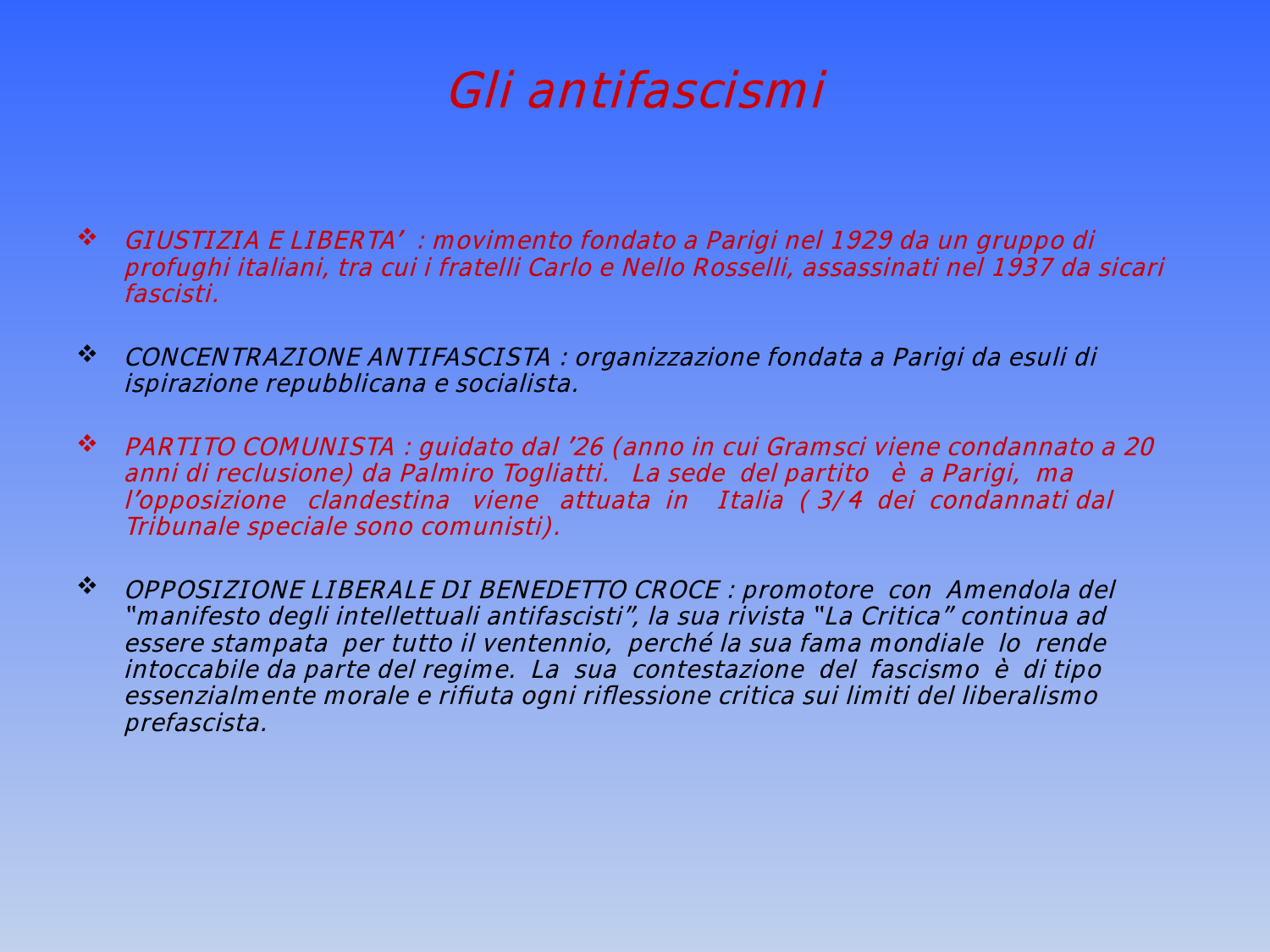

# Gli antifascismi
GIUSTIZIA E LIBERTA’  : movimento fondato a Parigi nel 1929 da un gruppo di profughi italiani, tra cui i fratelli Carlo e Nello Rosselli, assassinati nel 1937 da sicari fascisti.

CONCENTRAZIONE ANTIFASCISTA : organizzazione fondata a Parigi da esuli di ispirazione repubblicana e socialista.

PARTITO COMUNISTA : guidato dal ’26 (anno in cui Gramsci viene condannato a 20 anni di reclusione) da Palmiro Togliatti.   La sede  del partito   è  a Parigi,  ma l’opposizione   clandestina   viene   attuata  in    Italia  ( 3/4  dei  condannati dal Tribunale speciale sono comunisti).

OPPOSIZIONE LIBERALE DI BENEDETTO CROCE : promotore  con  Amendola del “manifesto degli intellettuali antifascisti”, la sua rivista “La Critica” continua ad essere stampata  per tutto il ventennio,  perché la sua fama mondiale  lo  rende intoccabile da parte del regime.  La  sua  contestazione  del  fascismo  è  di tipo essenzialmente morale e rifiuta ogni riflessione critica sui limiti del liberalismo prefascista.